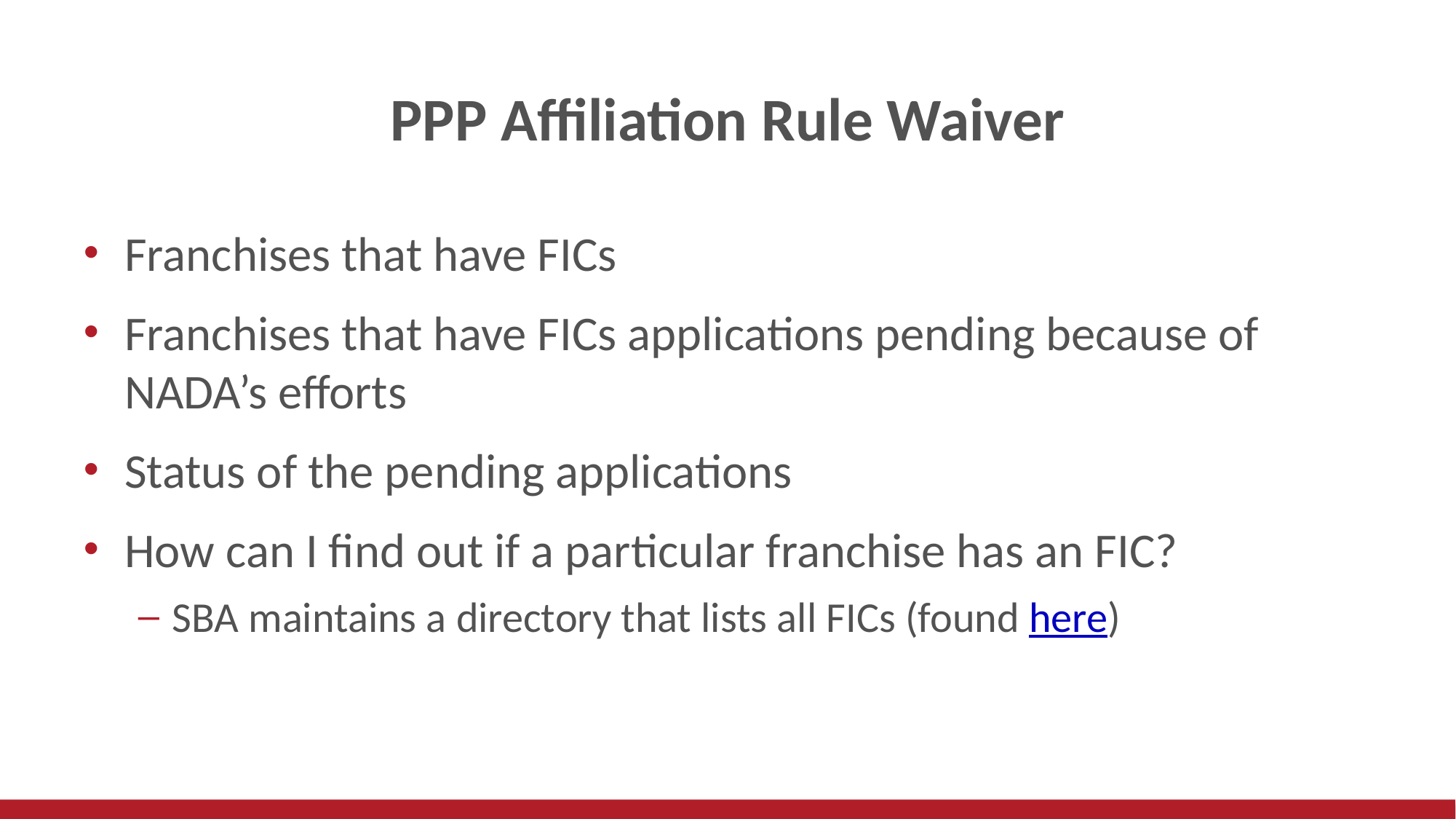

# PPP Affiliation Rule Waiver
Franchises that have FICs
Franchises that have FICs applications pending because of NADA’s efforts
Status of the pending applications
How can I find out if a particular franchise has an FIC?
SBA maintains a directory that lists all FICs (found here)